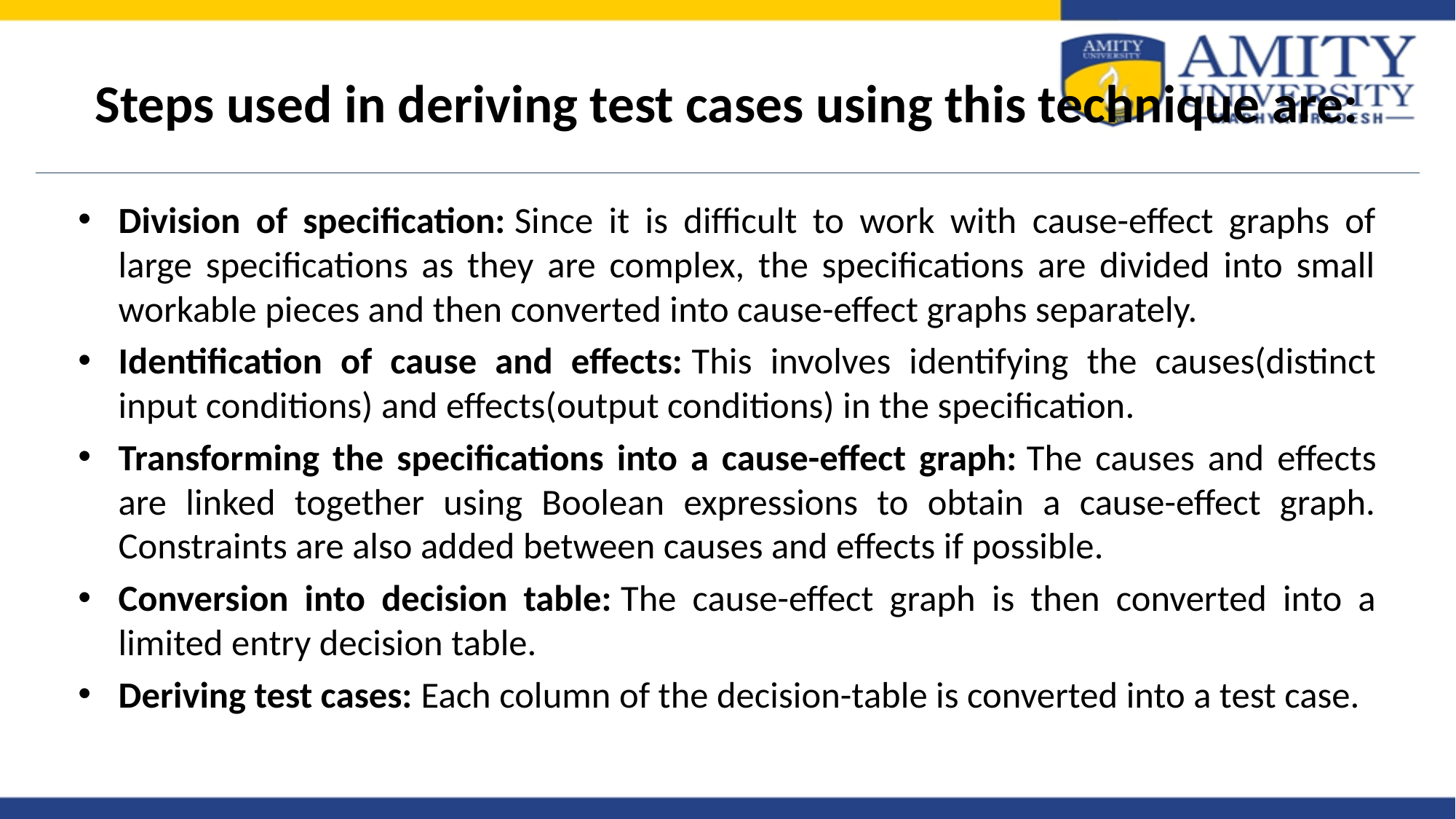

# Steps used in deriving test cases using this technique are:
Division of specification: Since it is difficult to work with cause-effect graphs of large specifications as they are complex, the specifications are divided into small workable pieces and then converted into cause-effect graphs separately.
Identification of cause and effects: This involves identifying the causes(distinct input conditions) and effects(output conditions) in the specification.
Transforming the specifications into a cause-effect graph: The causes and effects are linked together using Boolean expressions to obtain a cause-effect graph. Constraints are also added between causes and effects if possible.
Conversion into decision table: The cause-effect graph is then converted into a limited entry decision table.
Deriving test cases: Each column of the decision-table is converted into a test case.